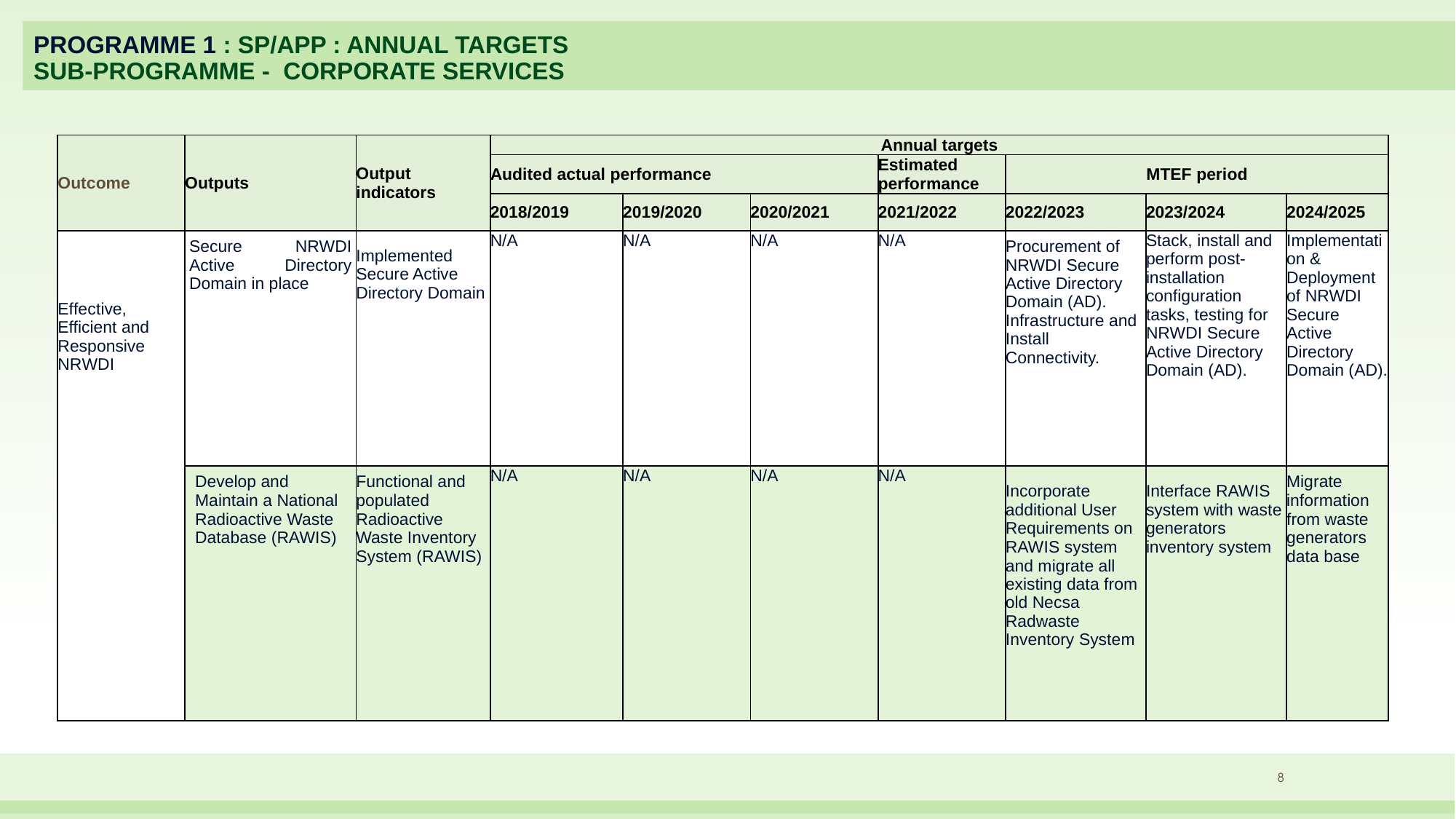

# PROGRAMME 1 : SP/APP : ANNUAL TARGETS SUB-PROGRAMME -  CORPORATE SERVICES
| Outcome | Outputs | Output indicators | Annual targets |  |  |  |  |  |  |
| --- | --- | --- | --- | --- | --- | --- | --- | --- | --- |
|  |  |  | Audited actual performance |  |  | Estimated performance | MTEF period |  |  |
|  |  |  | 2018/2019 | 2019/2020 | 2020/2021 | 2021/2022 | 2022/2023 | 2023/2024 | 2024/2025 |
| Effective, Efficient and Responsive NRWDI | Secure NRWDI Active Directory Domain in place | Implemented Secure Active Directory Domain | N/A | N/A | N/A | N/A | Procurement of NRWDI Secure Active Directory Domain (AD). Infrastructure and Install Connectivity. | Stack, install and perform post-installation configuration tasks, testing for NRWDI Secure Active Directory Domain (AD). | Implementation & Deployment of NRWDI Secure Active Directory Domain (AD). |
|  | Develop and Maintain a National Radioactive Waste Database (RAWIS) | Functional and populated Radioactive Waste Inventory System (RAWIS) | N/A | N/A | N/A | N/A | Incorporate additional User Requirements on RAWIS system and migrate all existing data from old Necsa Radwaste Inventory System | Interface RAWIS system with waste generators inventory system | Migrate information from waste generators data base |
8